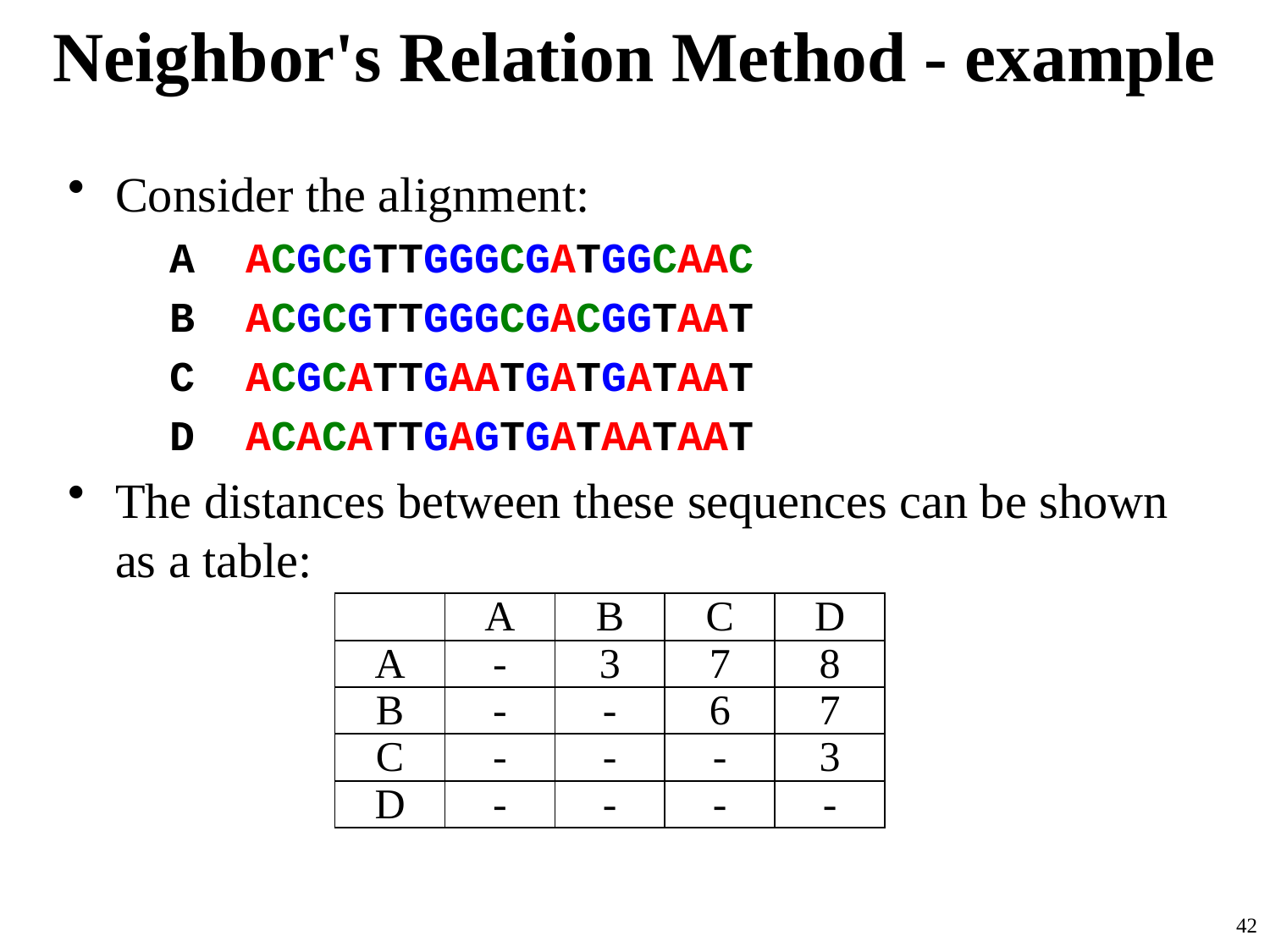

# Neighbor's Relation Method - example
Consider the alignment:
    A  ACGCGTTGGGCGATGGCAAC
    B  ACGCGTTGGGCGACGGTAAT
    C  ACGCATTGAATGATGATAAT
    D  ACACATTGAGTGATAATAAT
The distances between these sequences can be shown as a table:

|  | A | B | C | D |
| --- | --- | --- | --- | --- |
| A | - | 3 | 7 | 8 |
| B | - | - | 6 | 7 |
| C | - | - | - | 3 |
| D | - | - | - | - |
42